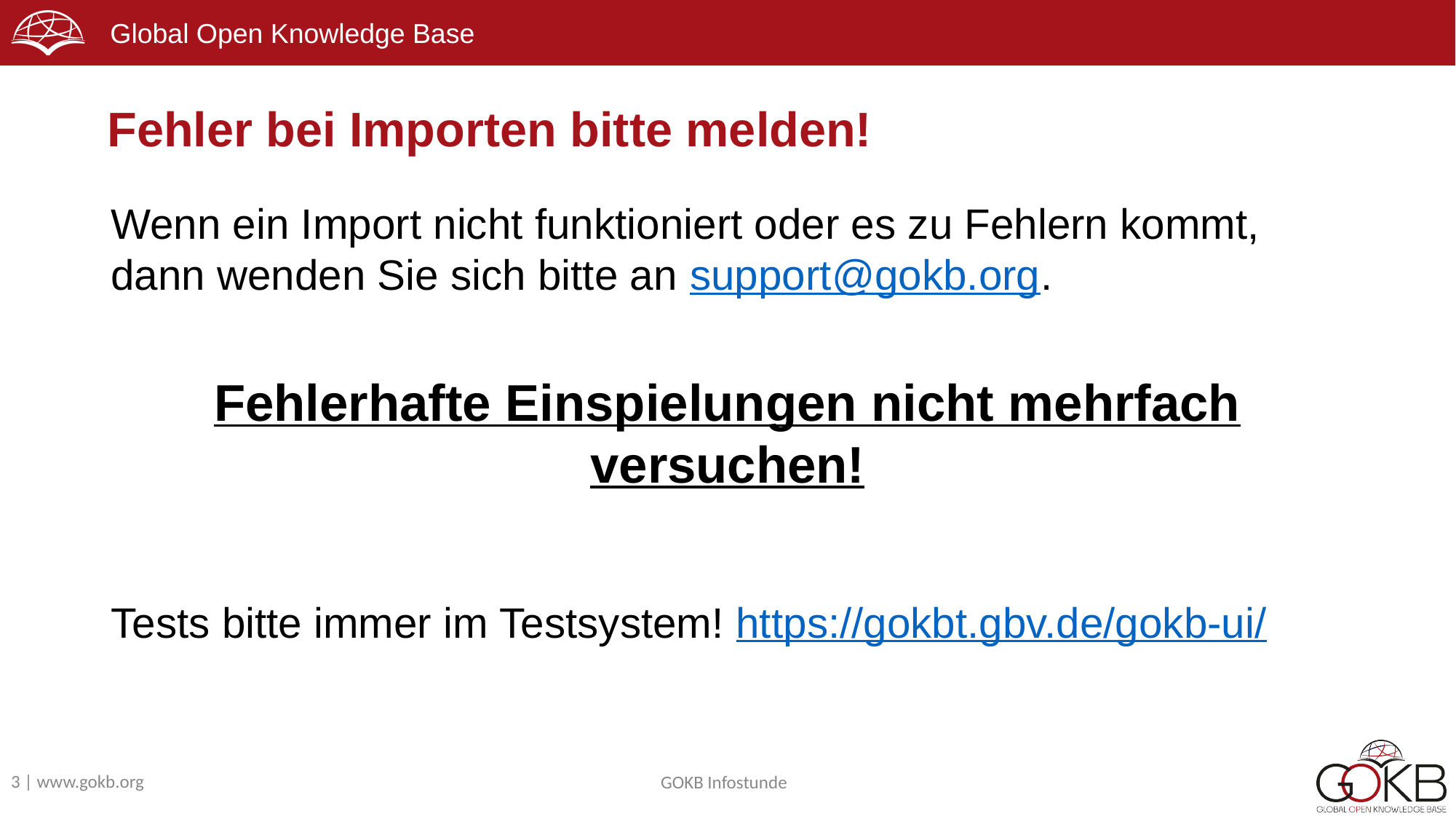

# Fehler bei Importen bitte melden!
Wenn ein Import nicht funktioniert oder es zu Fehlern kommt, dann wenden Sie sich bitte an support@gokb.org.
Fehlerhafte Einspielungen nicht mehrfach versuchen!

Tests bitte immer im Testsystem! https://gokbt.gbv.de/gokb-ui/
GOKB Infostunde